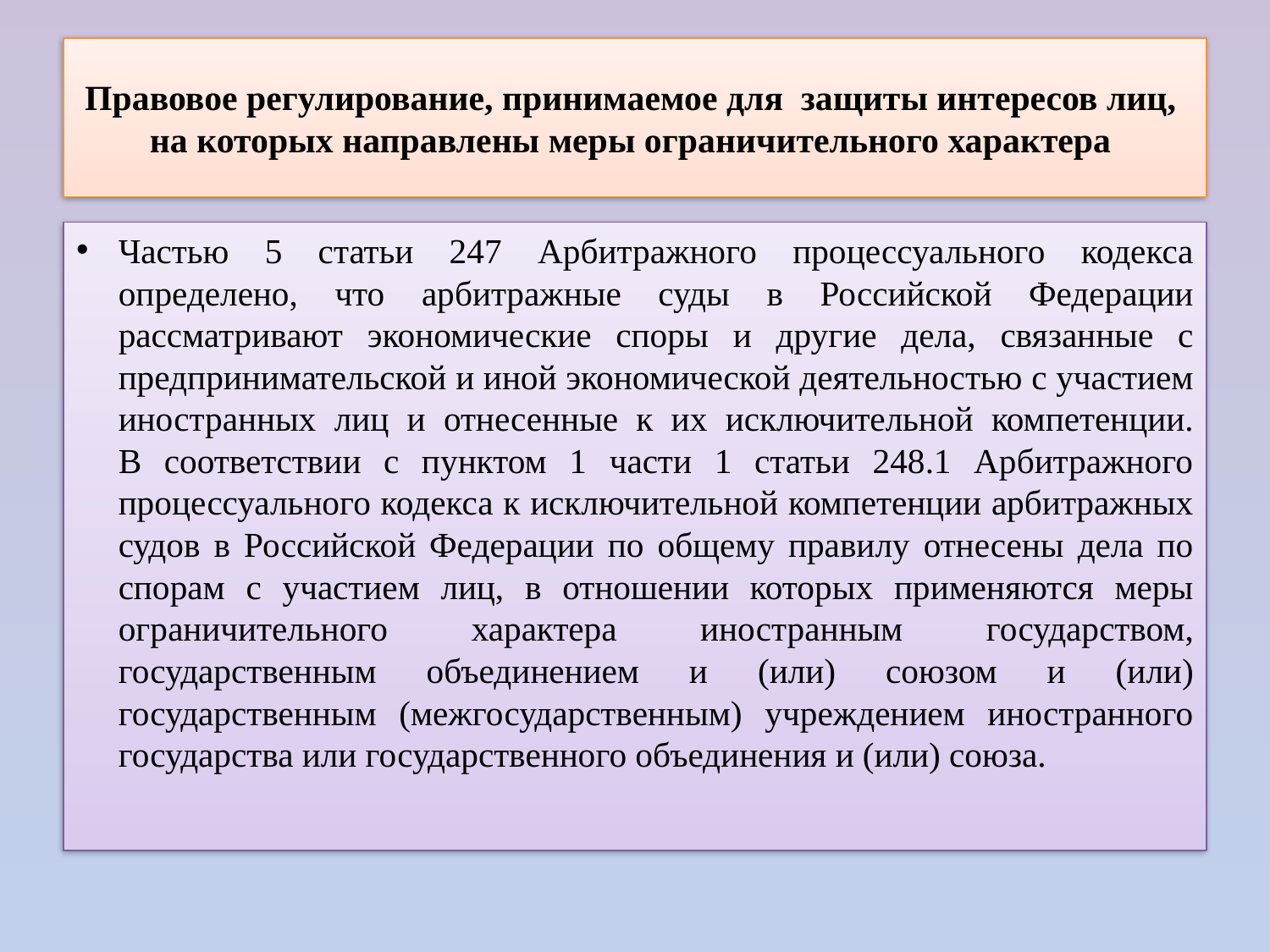

# Правовое регулирование, принимаемое для  защиты интересов лиц, на которых направлены меры ограничительного характера
Частью 5 статьи 247 Арбитражного процессуального кодекса определено, что арбитражные суды в Российской Федерации рассматривают экономические споры и другие дела, связанные с предпринимательской и иной экономической деятельностью с участием иностранных лиц и отнесенные к их исключительной компетенции.
В соответствии с пунктом 1 части 1 статьи 248.1 Арбитражного процессуального кодекса к исключительной компетенции арбитражных судов в Российской Федерации по общему правилу отнесены дела по спорам с участием лиц, в отношении которых применяются меры ограничительного характера иностранным государством, государственным объединением и (или) союзом и (или) государственным (межгосударственным) учреждением иностранного государства или государственного объединения и (или) союза.